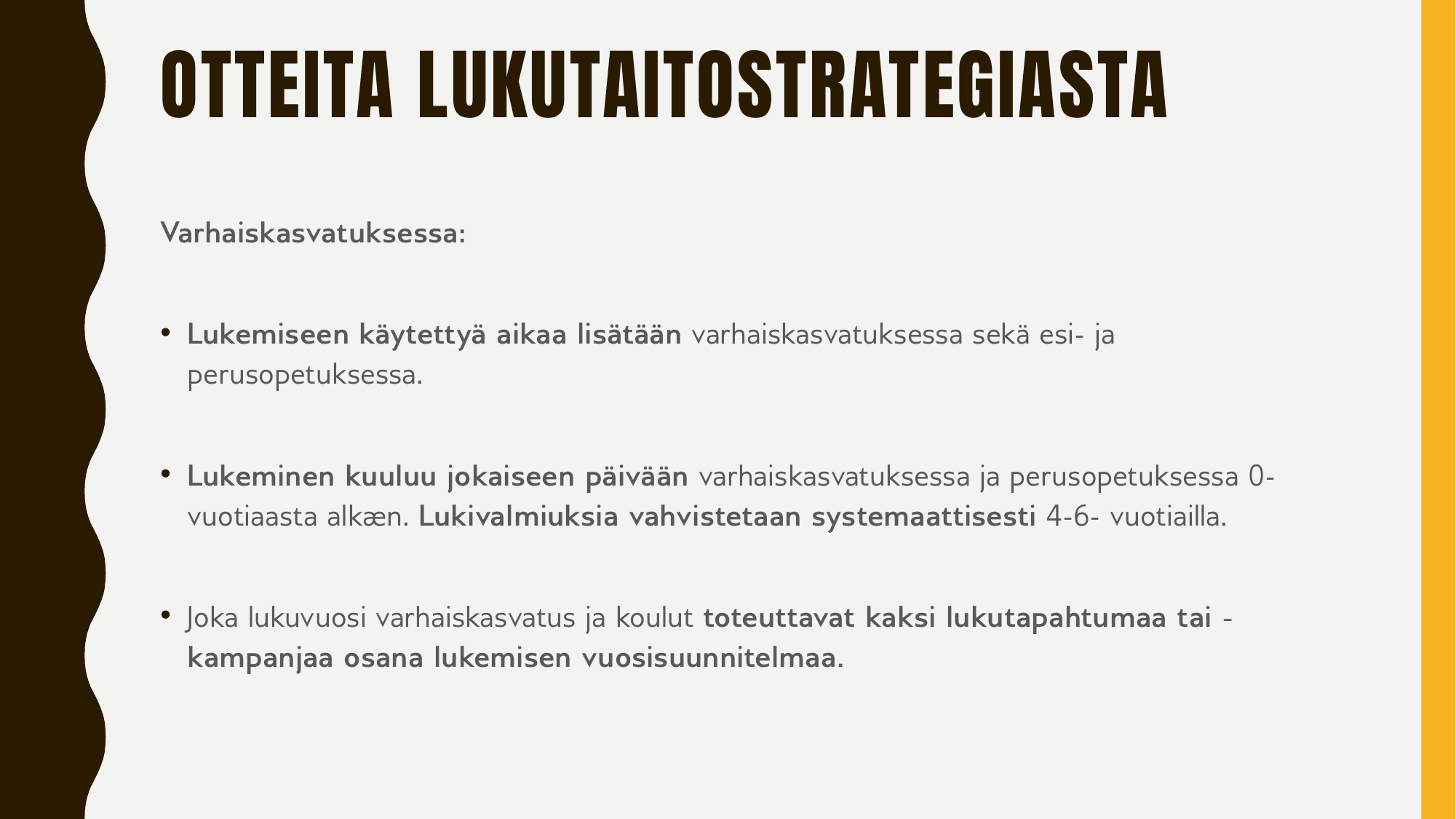

# Otteita lukutaitostrategiasta
Varhaiskasvatuksessa:

Lukemiseen käytettyä aikaa lisätään varhaiskasvatuksessa sekä esi- ja perusopetuksessa.

Lukeminen kuuluu jokaiseen päivään varhaiskasvatuksessa ja perusopetuksessa 0-vuotiaasta alkaen. Lukivalmiuksia vahvistetaan systemaattisesti 4-6- vuotiailla.

Joka lukuvuosi varhaiskasvatus ja koulut toteuttavat kaksi lukutapahtumaa tai -kampanjaa osana lukemisen vuosisuunnitelmaa.